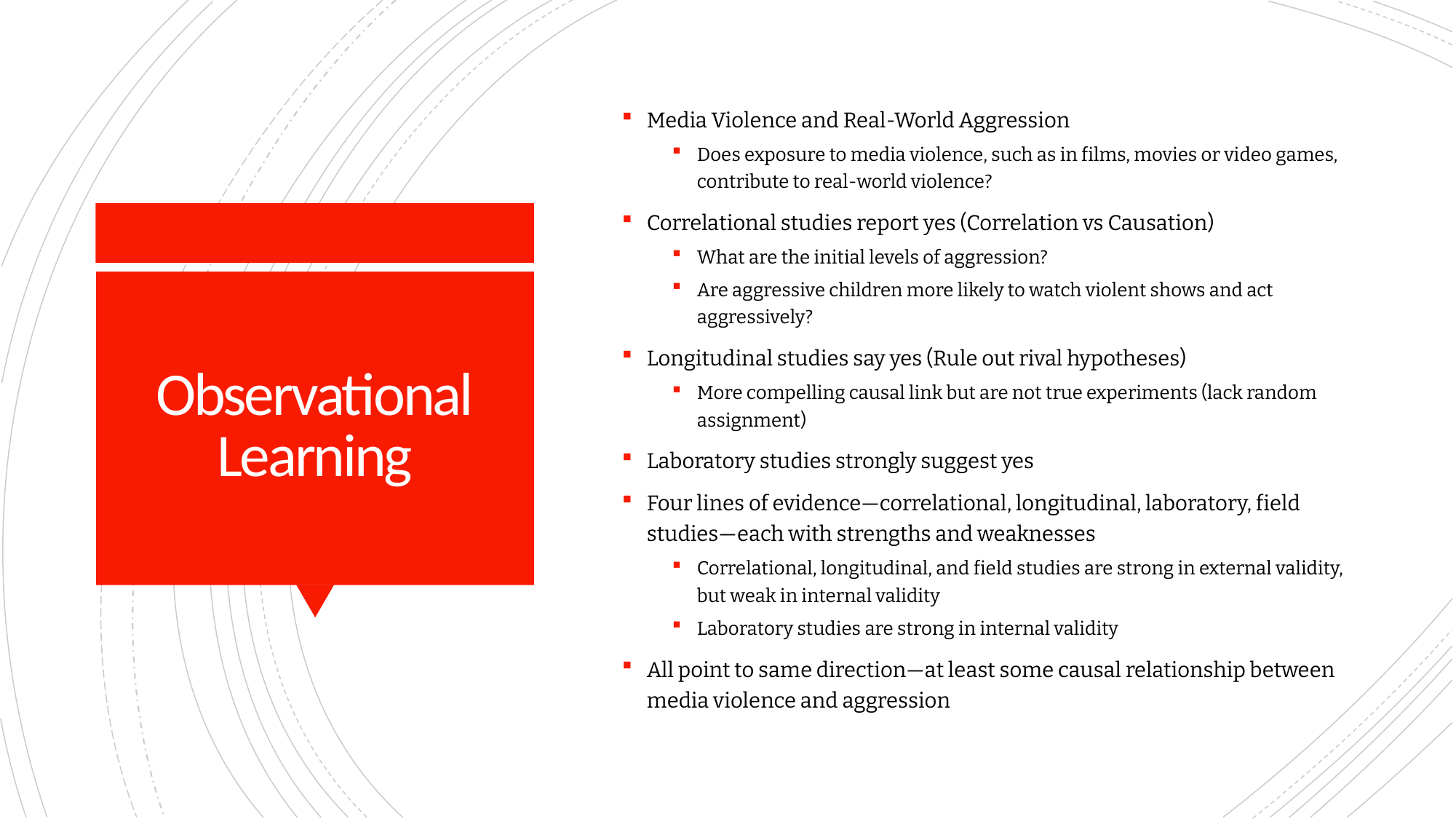

Media Violence and Real-World Aggression
Does exposure to media violence, such as in films, movies or video games, contribute to real-world violence?
Correlational studies report yes (Correlation vs Causation)
What are the initial levels of aggression?
Are aggressive children more likely to watch violent shows and act aggressively?
Longitudinal studies say yes (Rule out rival hypotheses)
More compelling causal link but are not true experiments (lack random assignment)
Laboratory studies strongly suggest yes
Four lines of evidence—correlational, longitudinal, laboratory, field studies—each with strengths and weaknesses
Correlational, longitudinal, and field studies are strong in external validity, but weak in internal validity
Laboratory studies are strong in internal validity
All point to same direction—at least some causal relationship between media violence and aggression

# Observational Learning